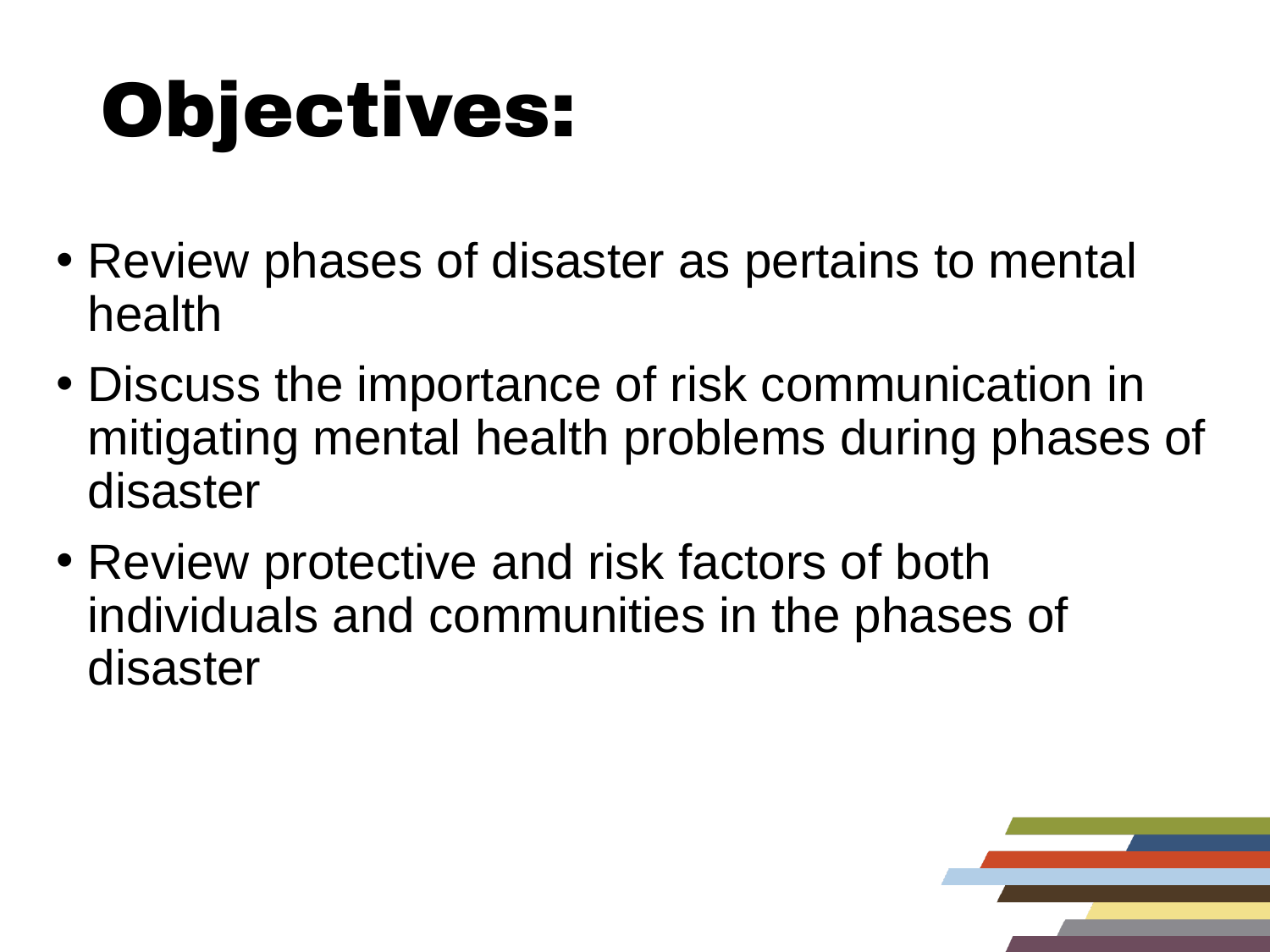

# Objectives:
Review phases of disaster as pertains to mental health
Discuss the importance of risk communication in mitigating mental health problems during phases of disaster
Review protective and risk factors of both individuals and communities in the phases of disaster